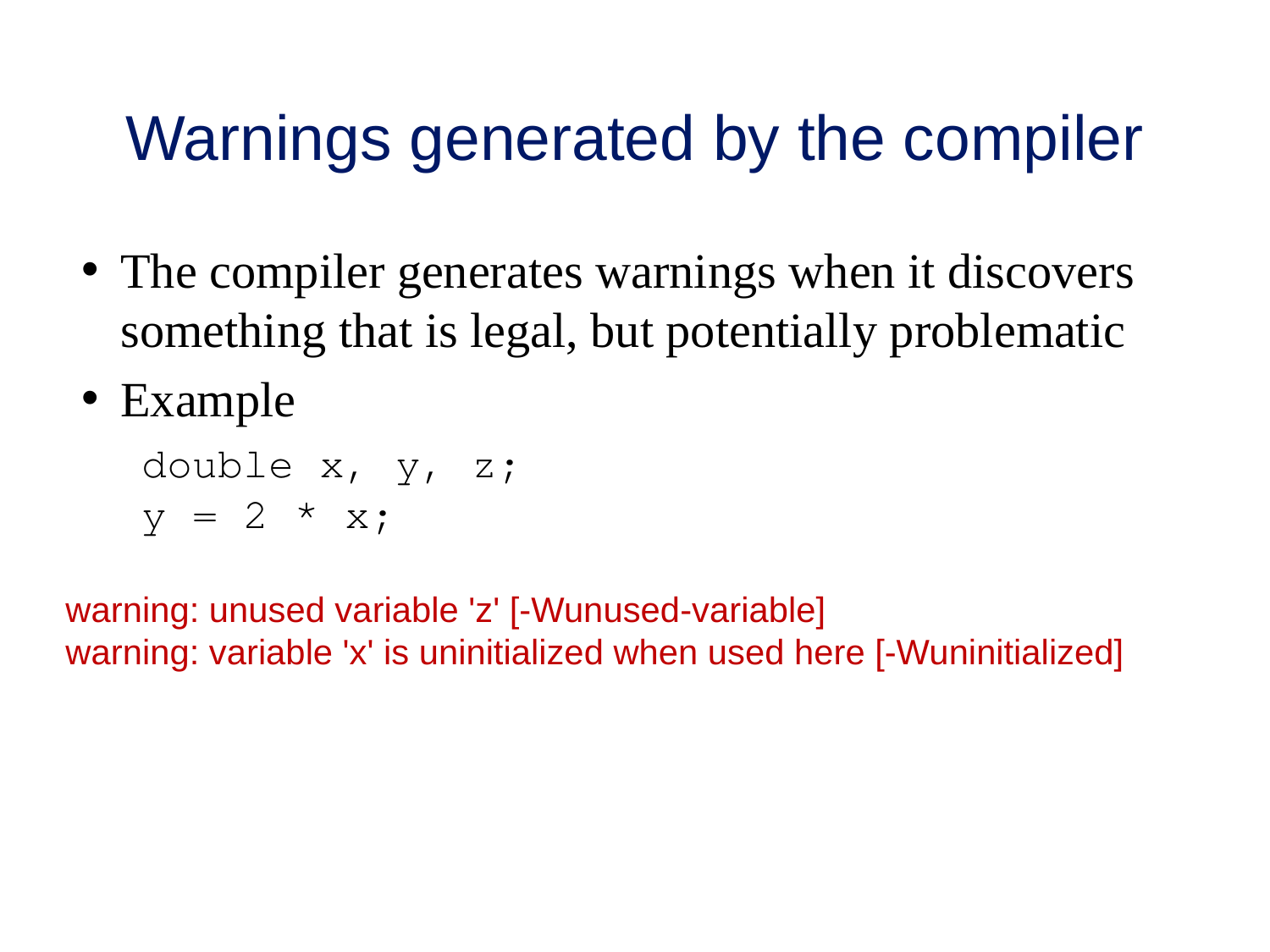

# Warnings generated by the compiler
The compiler generates warnings when it discovers something that is legal, but potentially problematic
Example
   double x, y, z;
   y = 2 * x;

warning: unused variable 'z' [-Wunused-variable]
warning: variable 'x' is uninitialized when used here [-Wuninitialized]